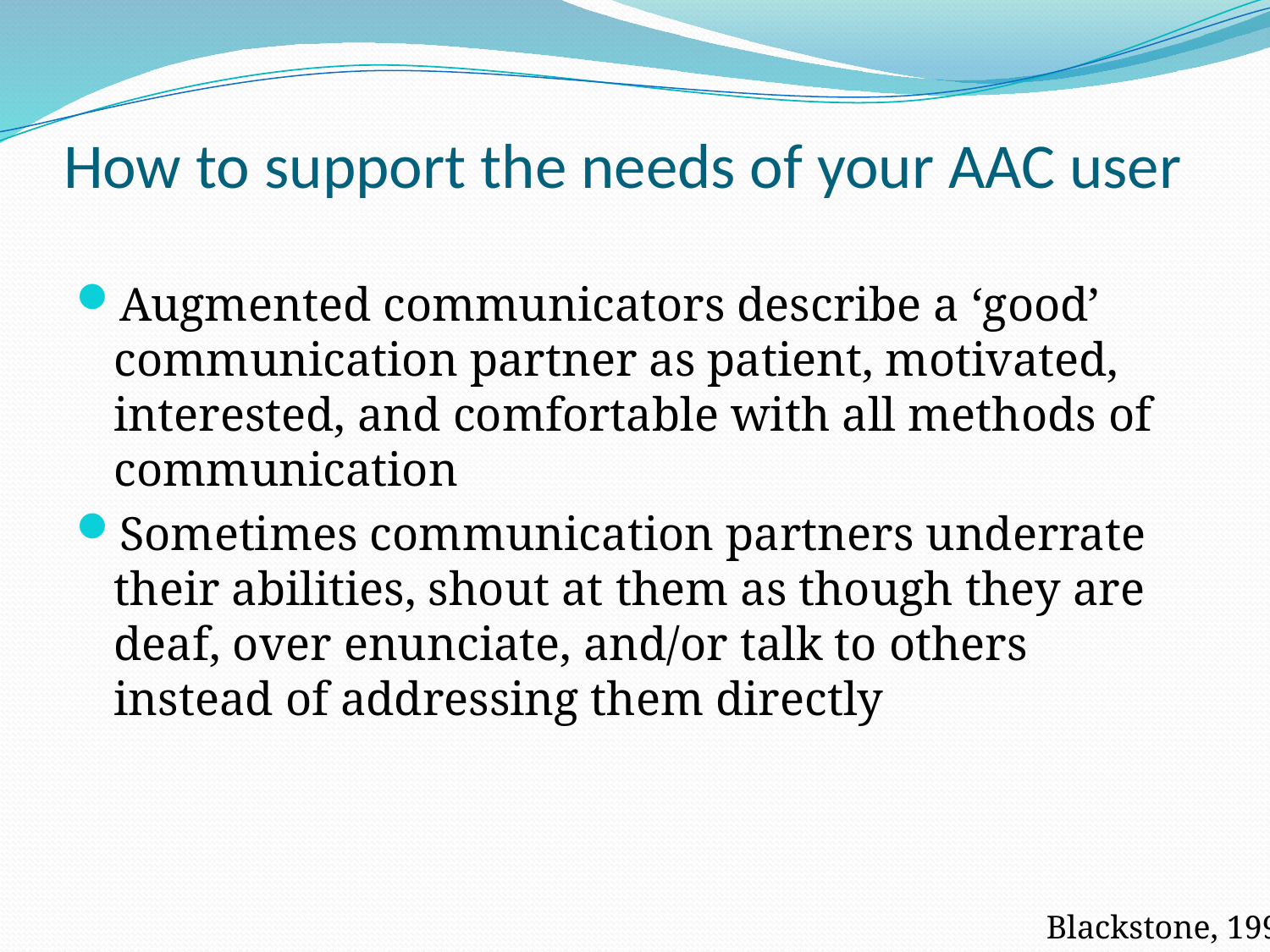

# How to support the needs of your AAC user
Augmented communicators describe a ‘good’ communication partner as patient, motivated, interested, and comfortable with all methods of communication
Sometimes communication partners underrate their abilities, shout at them as though they are deaf, over enunciate, and/or talk to others instead of addressing them directly
Blackstone, 1999